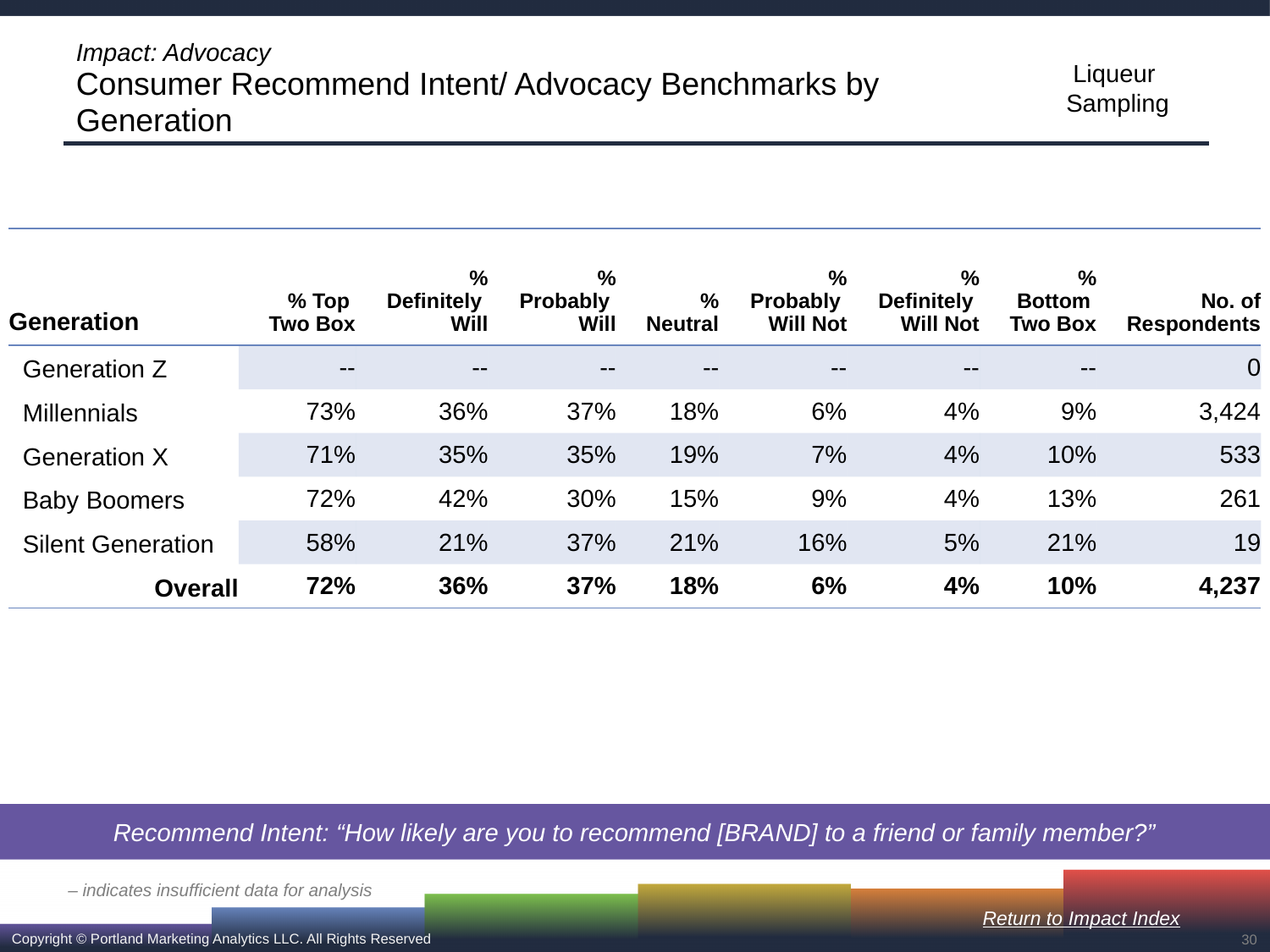

# Impact: Advocacy Consumer Recommend Intent/ Advocacy Benchmarks by Generation
| Generation | % Top Two Box | % Definitely Will | % Probably Will | % Neutral | % Probably Will Not | % Definitely Will Not | % Bottom Two Box | No. of Respondents |
| --- | --- | --- | --- | --- | --- | --- | --- | --- |
| Generation Z | -- | -- | -- | -- | -- | -- | -- | 0 |
| Millennials | 73% | 36% | 37% | 18% | 6% | 4% | 9% | 3,424 |
| Generation X | 71% | 35% | 35% | 19% | 7% | 4% | 10% | 533 |
| Baby Boomers | 72% | 42% | 30% | 15% | 9% | 4% | 13% | 261 |
| Silent Generation | 58% | 21% | 37% | 21% | 16% | 5% | 21% | 19 |
| Overall | 72% | 36% | 37% | 18% | 6% | 4% | 10% | 4,237 |
Recommend Intent: “How likely are you to recommend [BRAND] to a friend or family member?”
– indicates insufficient data for analysis
Return to Impact Index
30